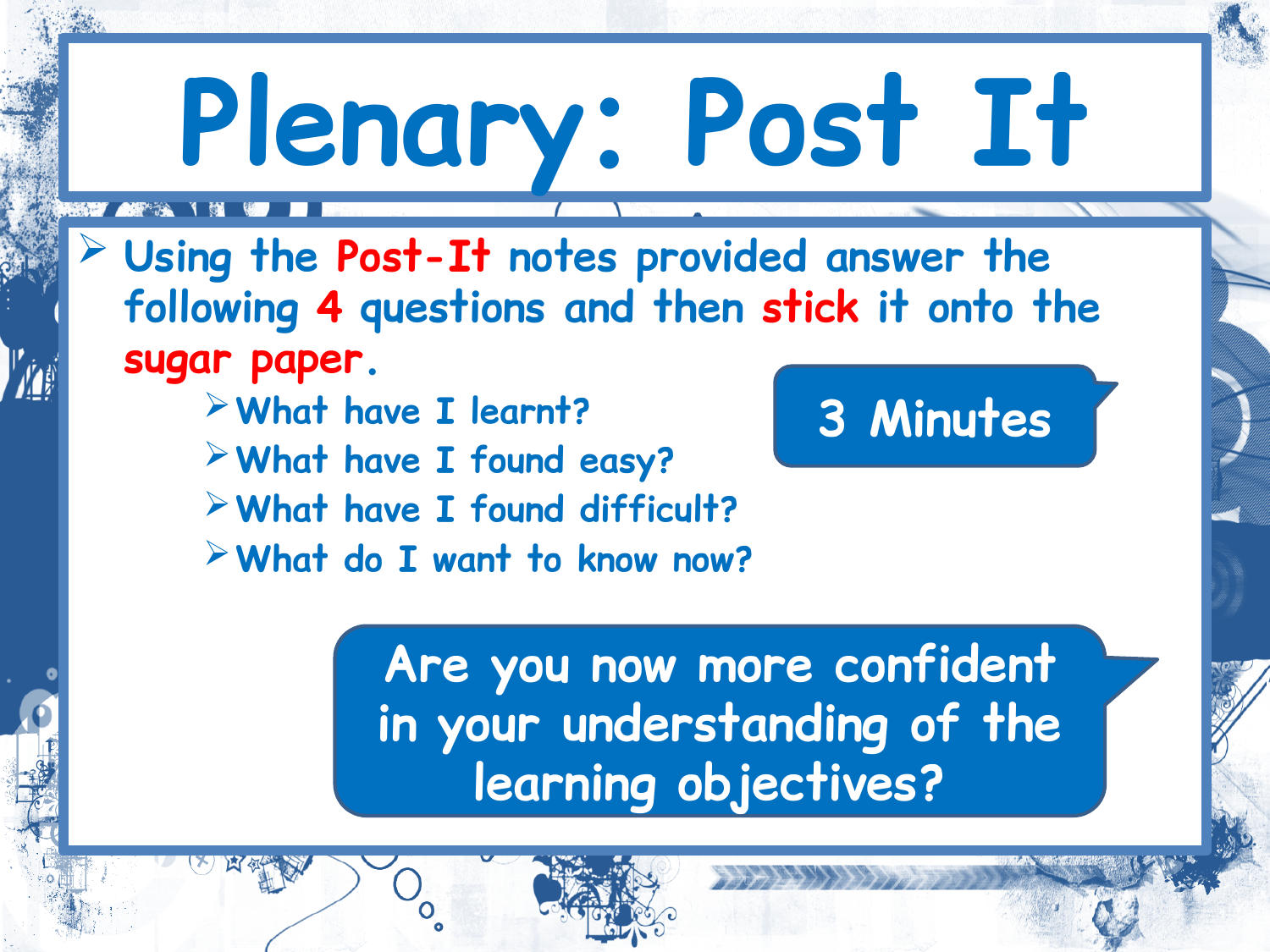

# Plenary: Post It
Using the Post-It notes provided answer the following 4 questions and then stick it onto the sugar paper.
What have I learnt?
What have I found easy?
What have I found difficult?
What do I want to know now?
3 Minutes
Are you now more confident in your understanding of the learning objectives?